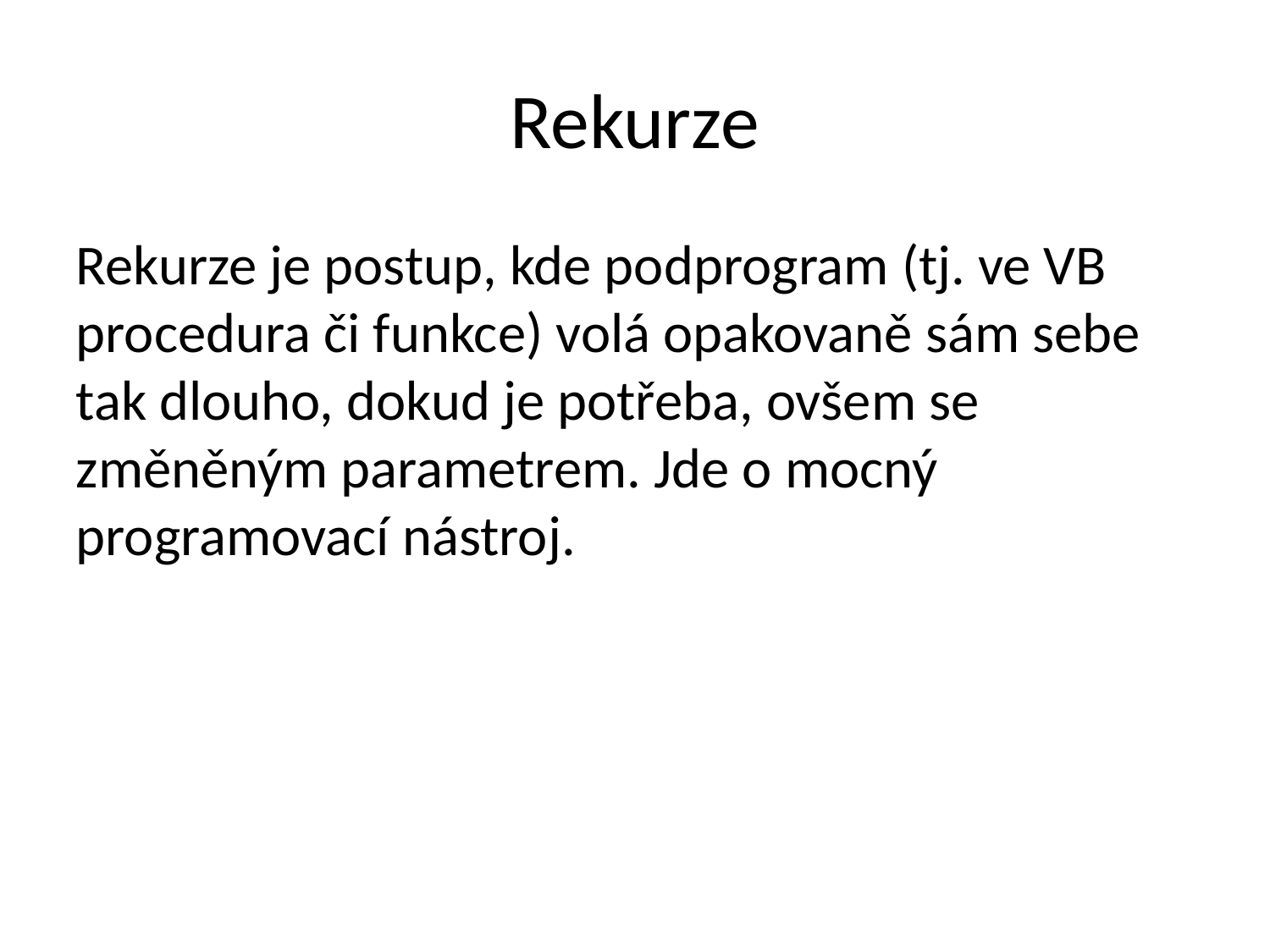

Rekurze
Rekurze je postup, kde podprogram (tj. ve VB procedura či funkce) volá opakovaně sám sebe tak dlouho, dokud je potřeba, ovšem se změněným parametrem. Jde o mocný programovací nástroj.